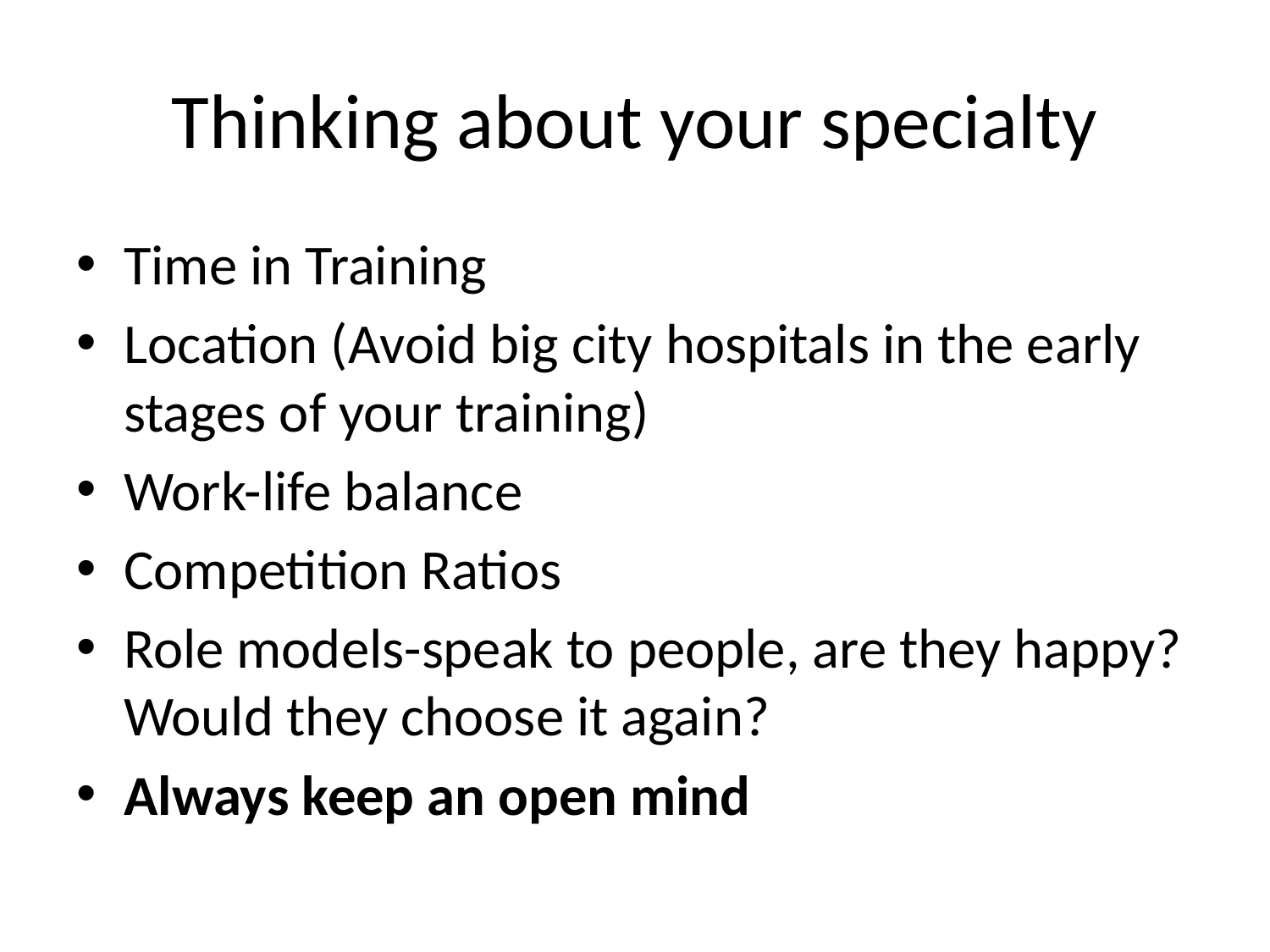

# Thinking about your specialty
Time in Training
Location (Avoid big city hospitals in the early stages of your training)
Work-life balance
Competition Ratios
Role models-speak to people, are they happy? Would they choose it again?
Always keep an open mind